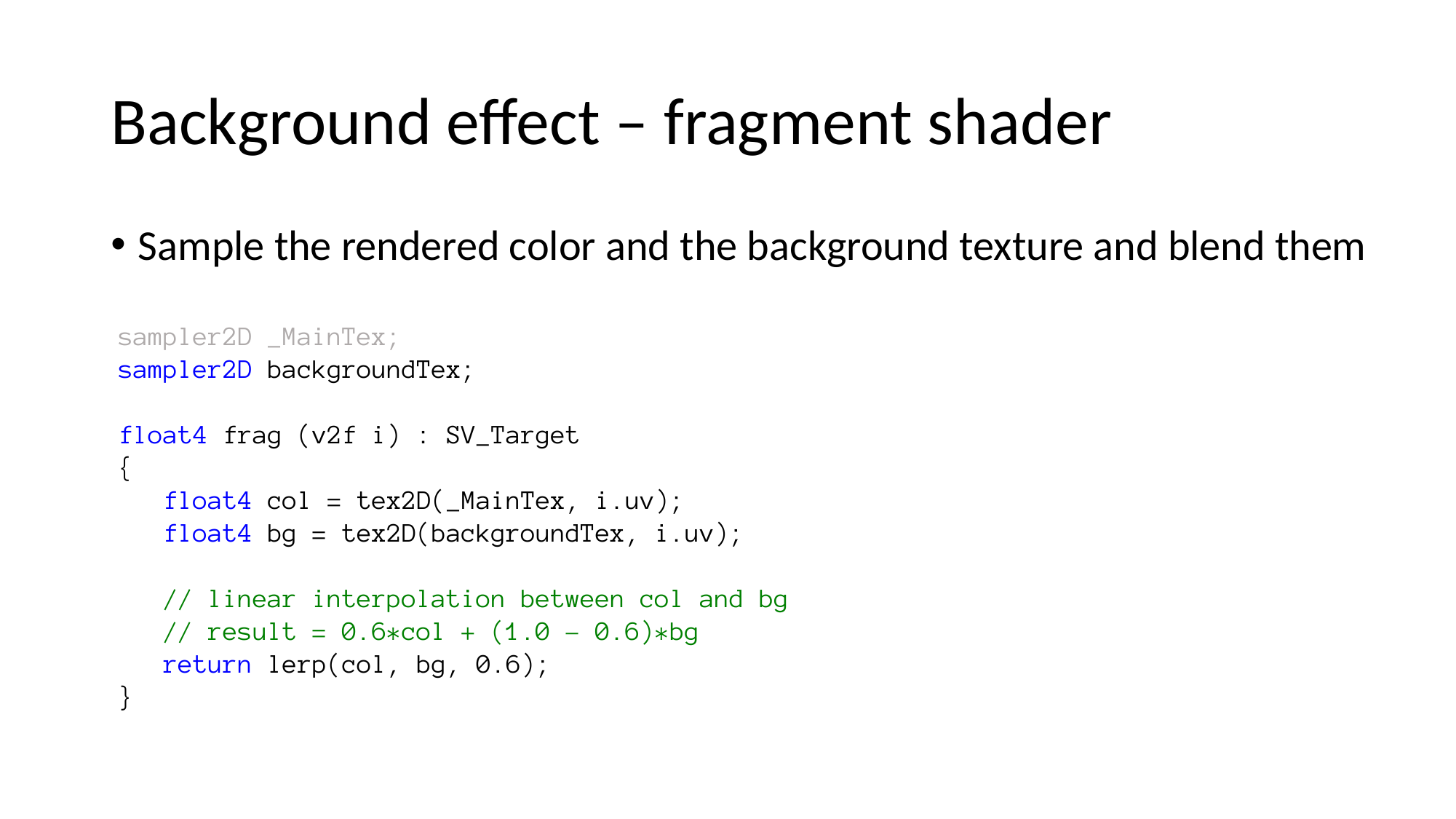

# Background effect – fragment shader
Sample the rendered color and the background texture and blend them
sampler2D _MainTex;
sampler2D backgroundTex;

float4 frag (v2f i) : SV_Target
{
   float4 col = tex2D(_MainTex, i.uv);
   float4 bg = tex2D(backgroundTex, i.uv);

   // linear interpolation between col and bg
   // result = 0.6*col + (1.0 – 0.6)*bg
   return lerp(col, bg, 0.6);
}